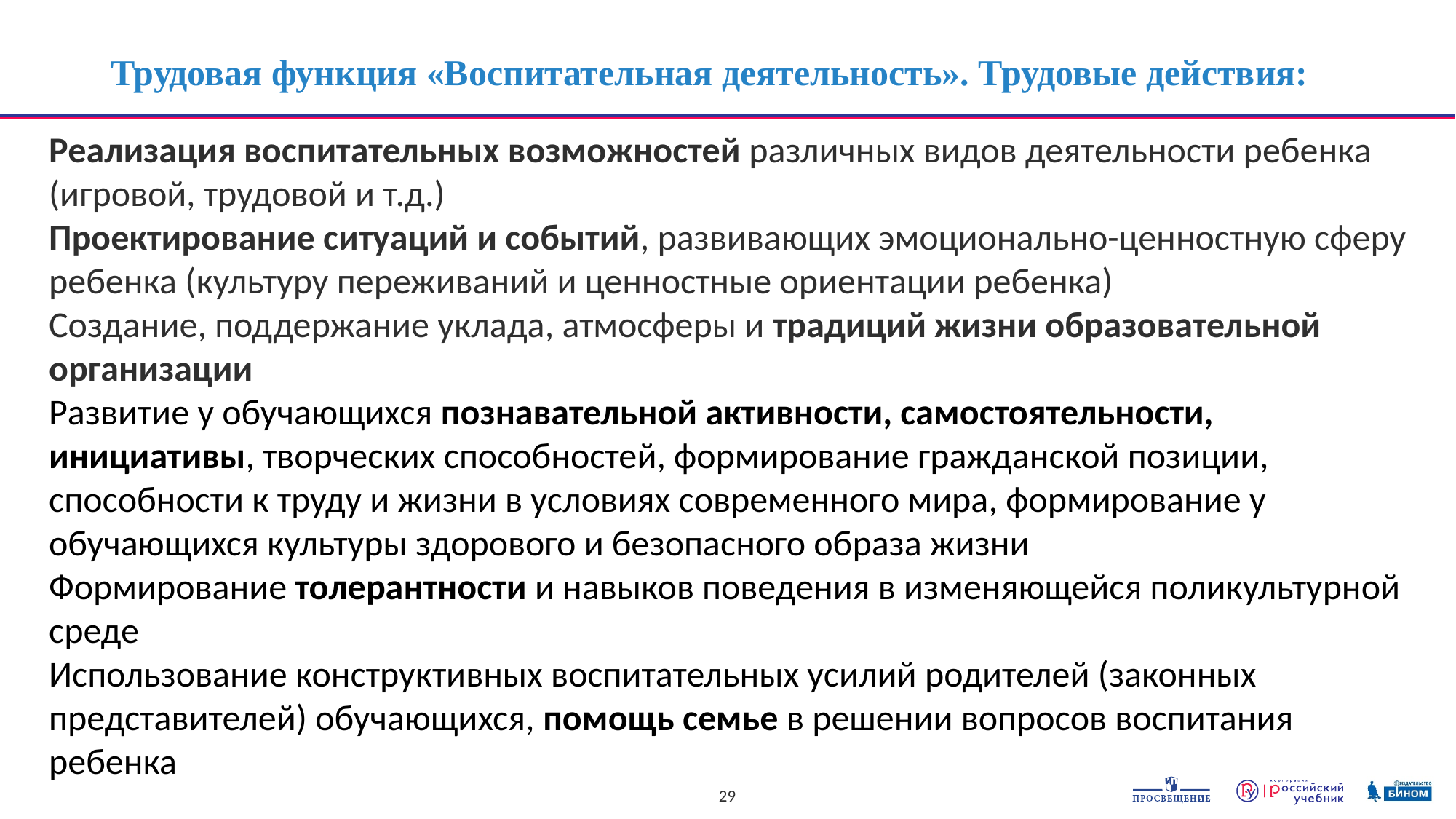

# Трудовая функция «Воспитательная деятельность». Трудовые действия:
Реализация воспитательных возможностей различных видов деятельности ребенка (игровой, трудовой и т.д.)
Проектирование ситуаций и событий, развивающих эмоционально-ценностную сферу ребенка (культуру переживаний и ценностные ориентации ребенка)
Создание, поддержание уклада, атмосферы и традиций жизни образовательной организации
Развитие у обучающихся познавательной активности, самостоятельности, инициативы, творческих способностей, формирование гражданской позиции, способности к труду и жизни в условиях современного мира, формирование у обучающихся культуры здорового и безопасного образа жизни
Формирование толерантности и навыков поведения в изменяющейся поликультурной среде
Использование конструктивных воспитательных усилий родителей (законных представителей) обучающихся, помощь семье в решении вопросов воспитания ребенка